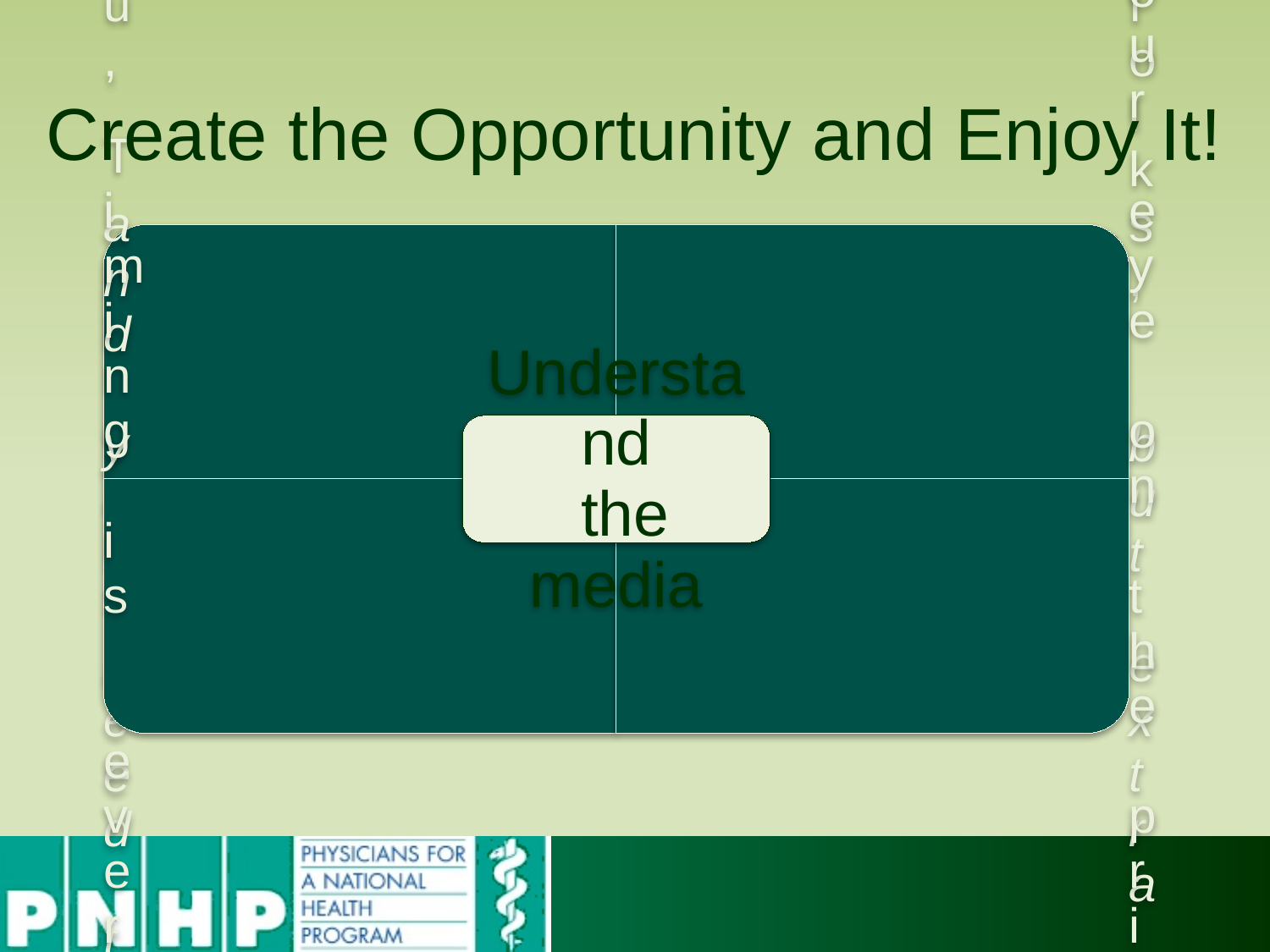

# Create the Opportunity and Enjoy It!